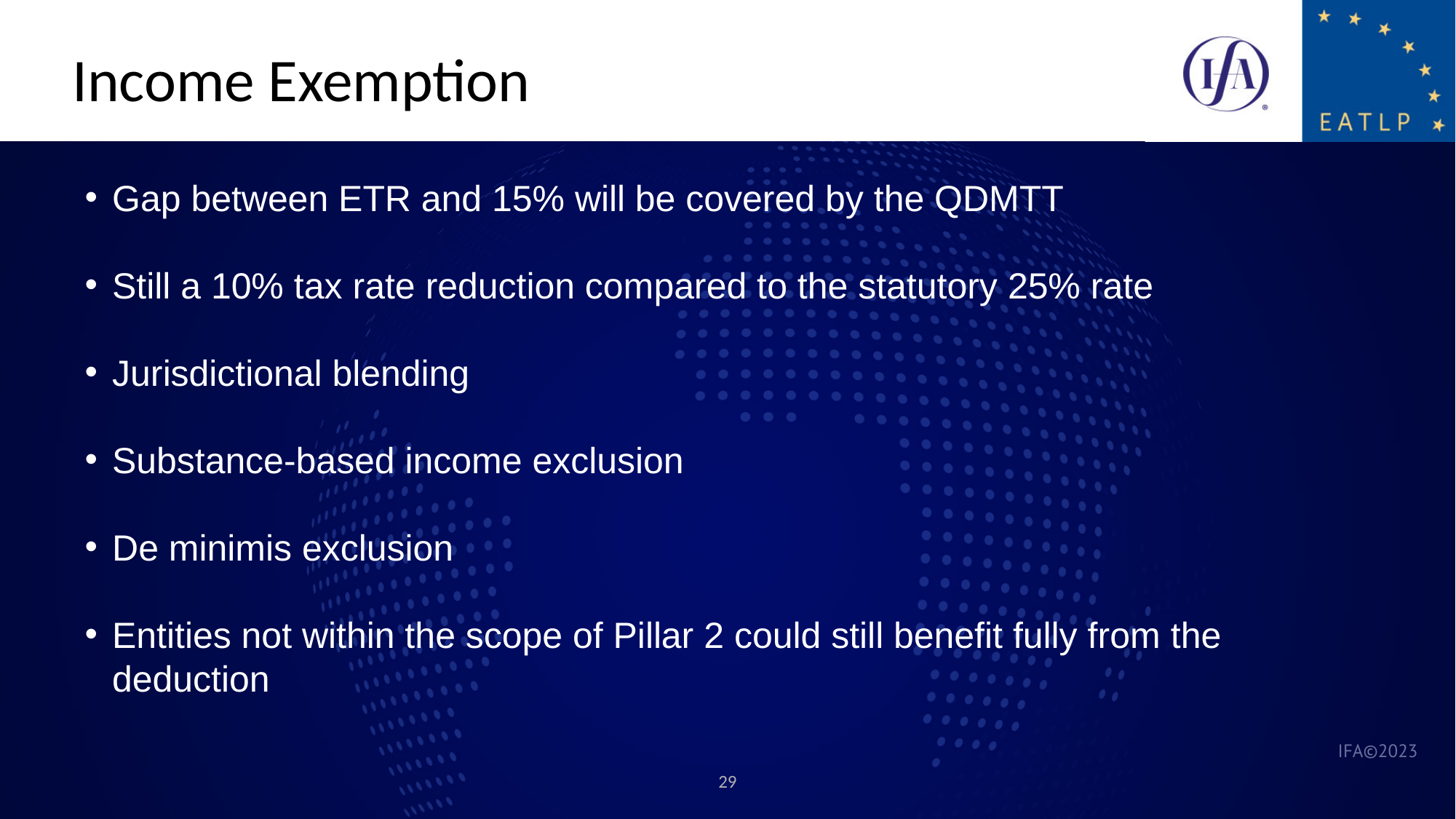

Income Exemption
Gap between ETR and 15% will be covered by the QDMTT

Still a 10% tax rate reduction compared to the statutory 25% rate

Jurisdictional blending

Substance-based income exclusion

De minimis exclusion

Entities not within the scope of Pillar 2 could still benefit fully from the deduction

29